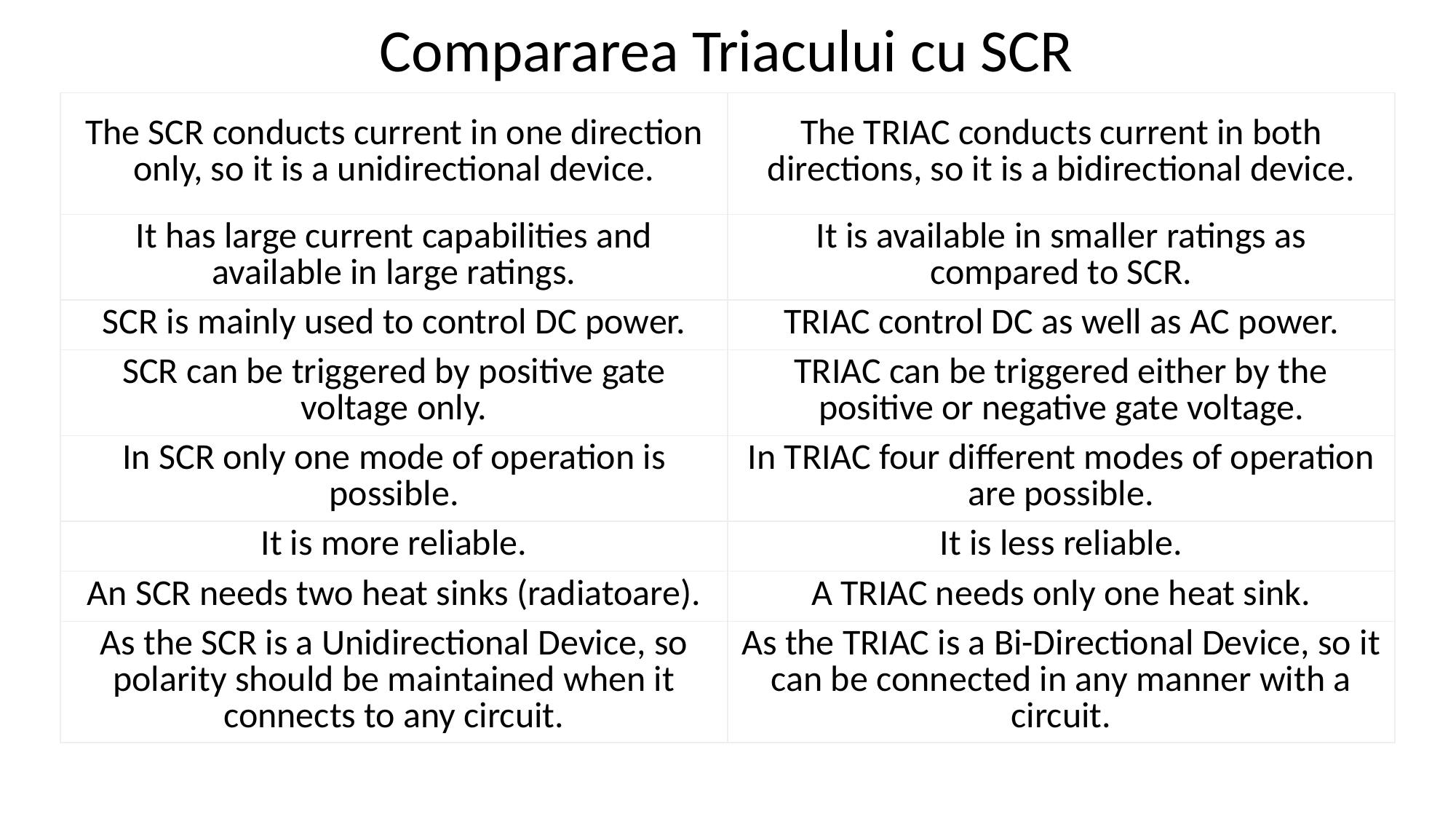

# Compararea Triacului cu SCR
| The SCR conducts current in one direction only, so it is a unidirectional device. | The TRIAC conducts current in both directions, so it is a bidirectional device. |
| --- | --- |
| It has large current capabilities and available in large ratings. | It is available in smaller ratings as compared to SCR. |
| SCR is mainly used to control DC power. | TRIAC control DC as well as AC power. |
| SCR can be triggered by positive gate voltage only. | TRIAC can be triggered either by the positive or negative gate voltage. |
| In SCR only one mode of operation is possible. | In TRIAC four different modes of operation are possible. |
| It is more reliable. | It is less reliable. |
| An SCR needs two heat sinks (radiatoare). | A TRIAC needs only one heat sink. |
| As the SCR is a Unidirectional Device, so polarity should be maintained when it connects to any circuit. | As the TRIAC is a Bi-Directional Device, so it can be connected in any manner with a circuit. |